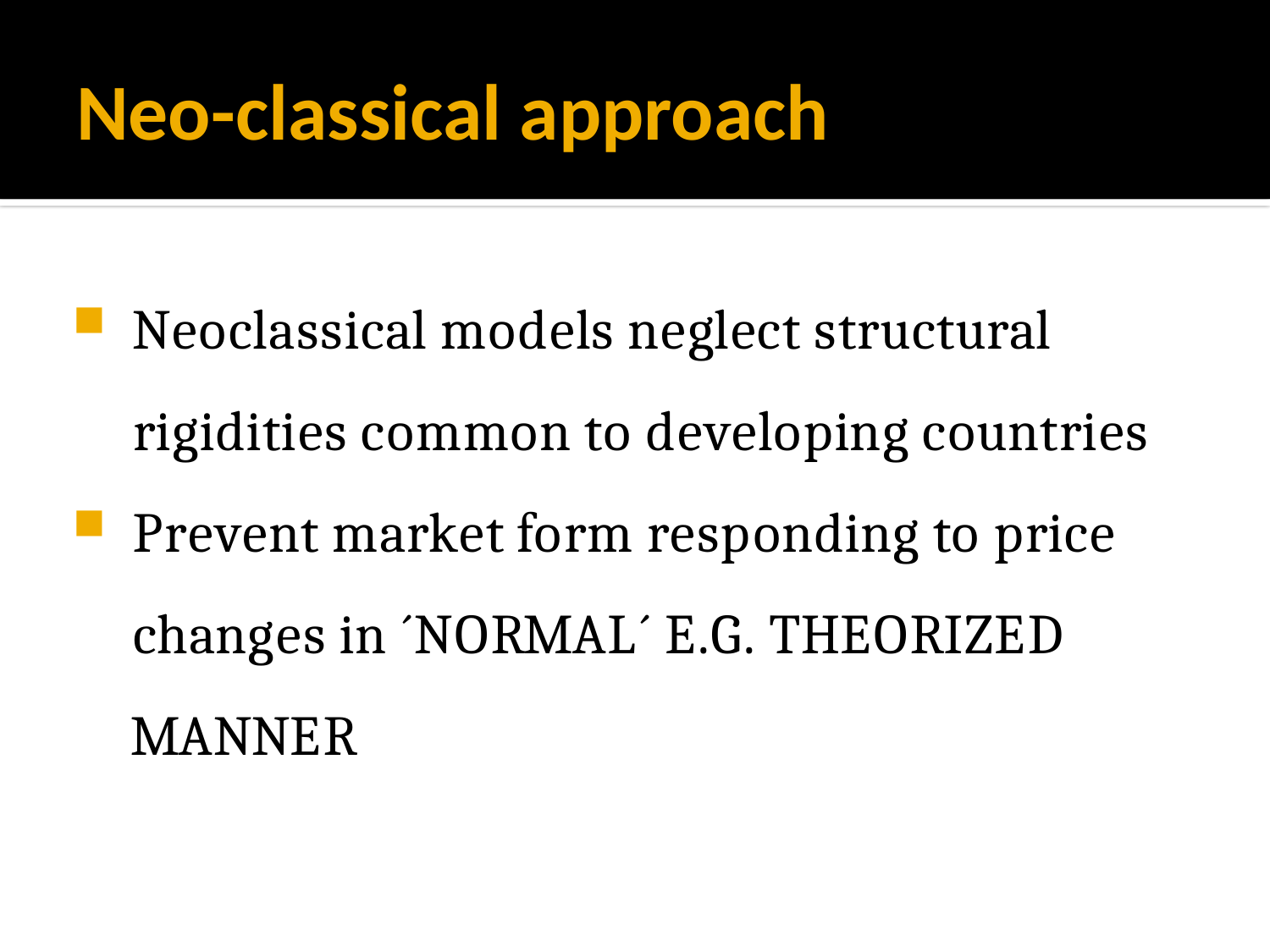

# Neo-classical approach
Neoclassical models neglect structural rigidities common to developing countries
Prevent market form responding to price changes in ´NORMAL´ E.G. THEORIZED MANNER